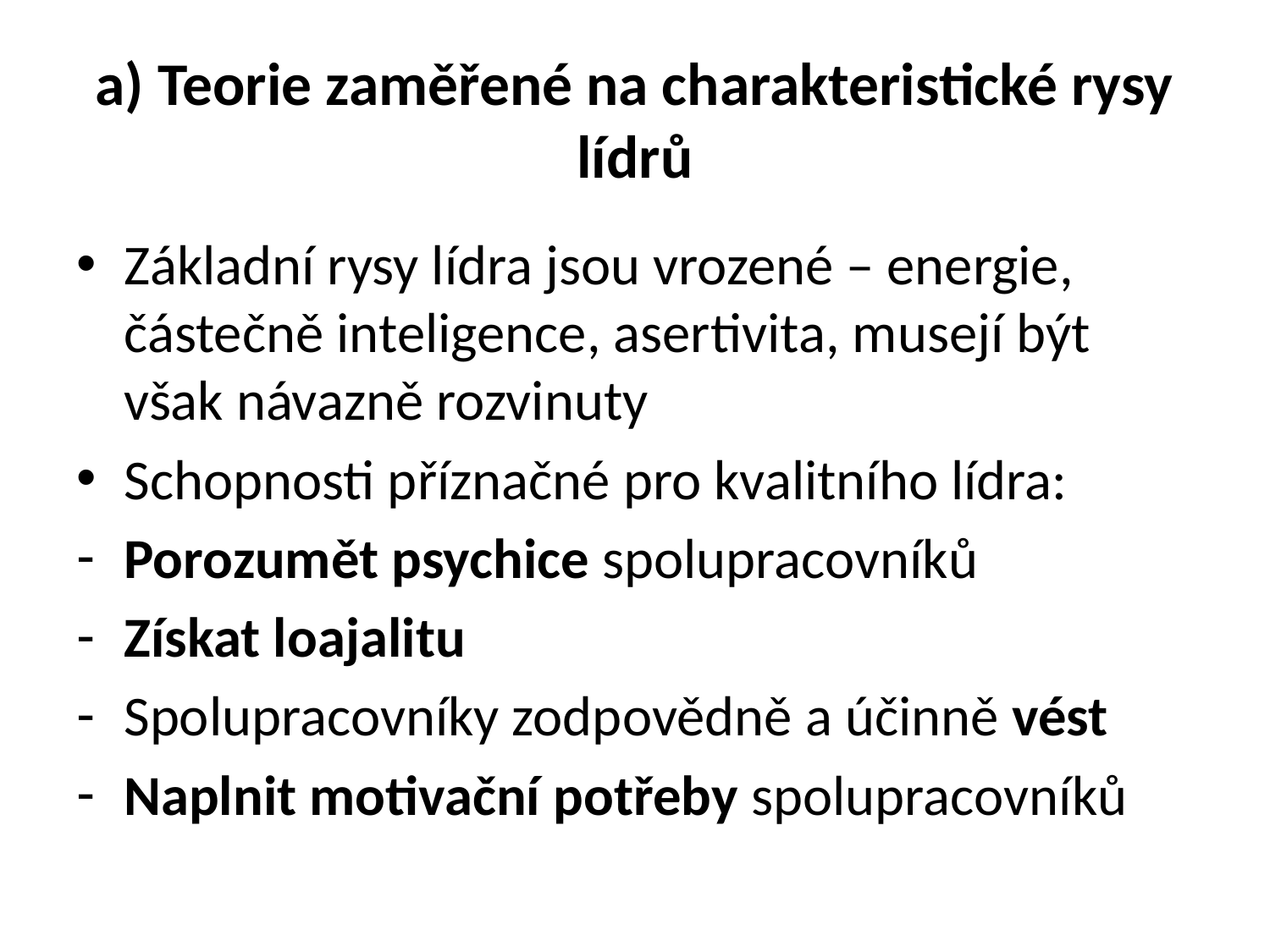

# a) Teorie zaměřené na charakteristické rysy lídrů
Základní rysy lídra jsou vrozené – energie, částečně inteligence, asertivita, musejí být však návazně rozvinuty
Schopnosti příznačné pro kvalitního lídra:
Porozumět psychice spolupracovníků
Získat loajalitu
Spolupracovníky zodpovědně a účinně vést
Naplnit motivační potřeby spolupracovníků